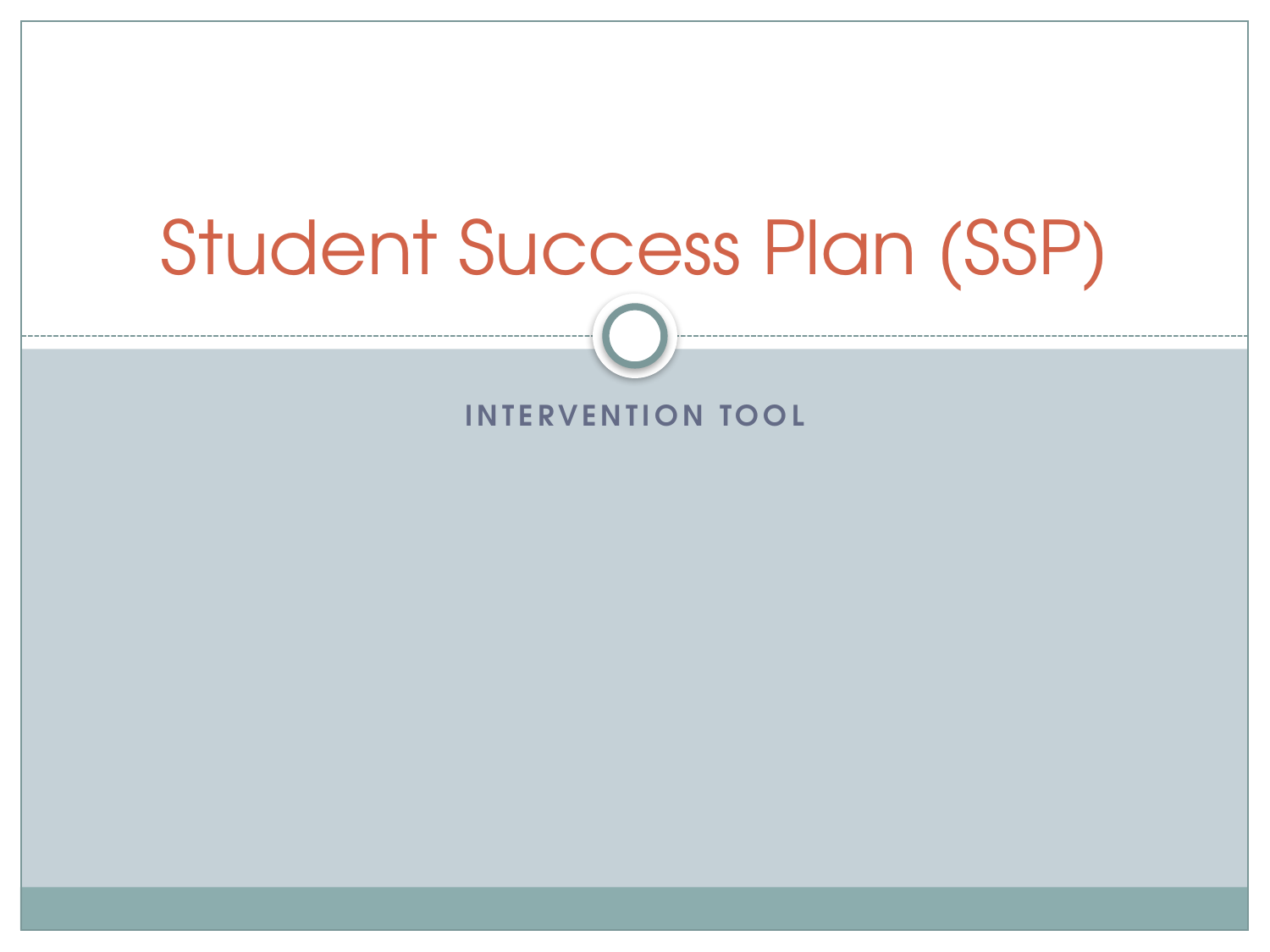

# Student Success Plan (SSP)
Intervention Tool